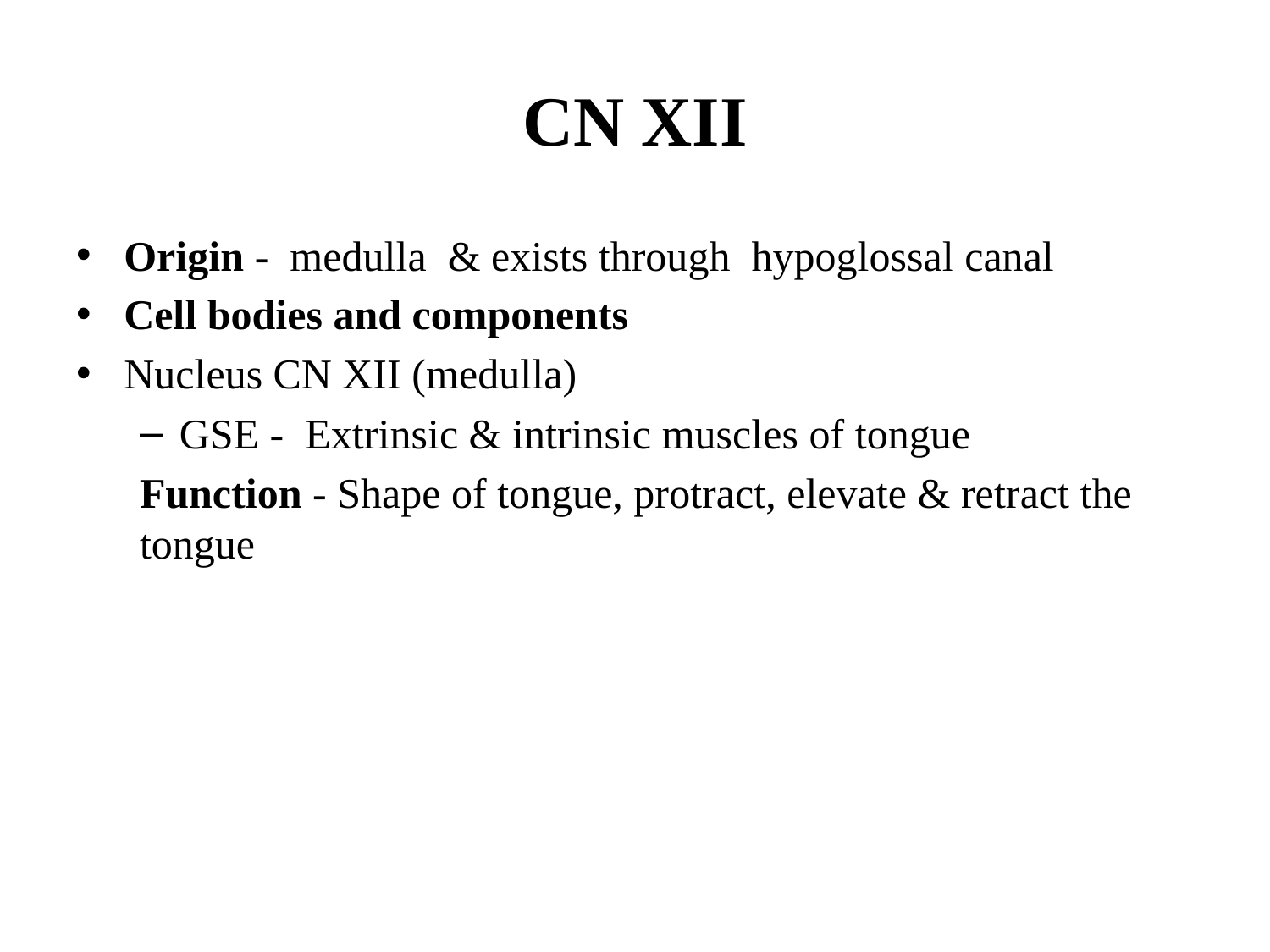

# CN XII
Origin -  medulla  & exists through  hypoglossal canal
Cell bodies and components
Nucleus CN XII (medulla)
GSE -  Extrinsic & intrinsic muscles of tongue
Function - Shape of tongue, protract, elevate & retract the tongue